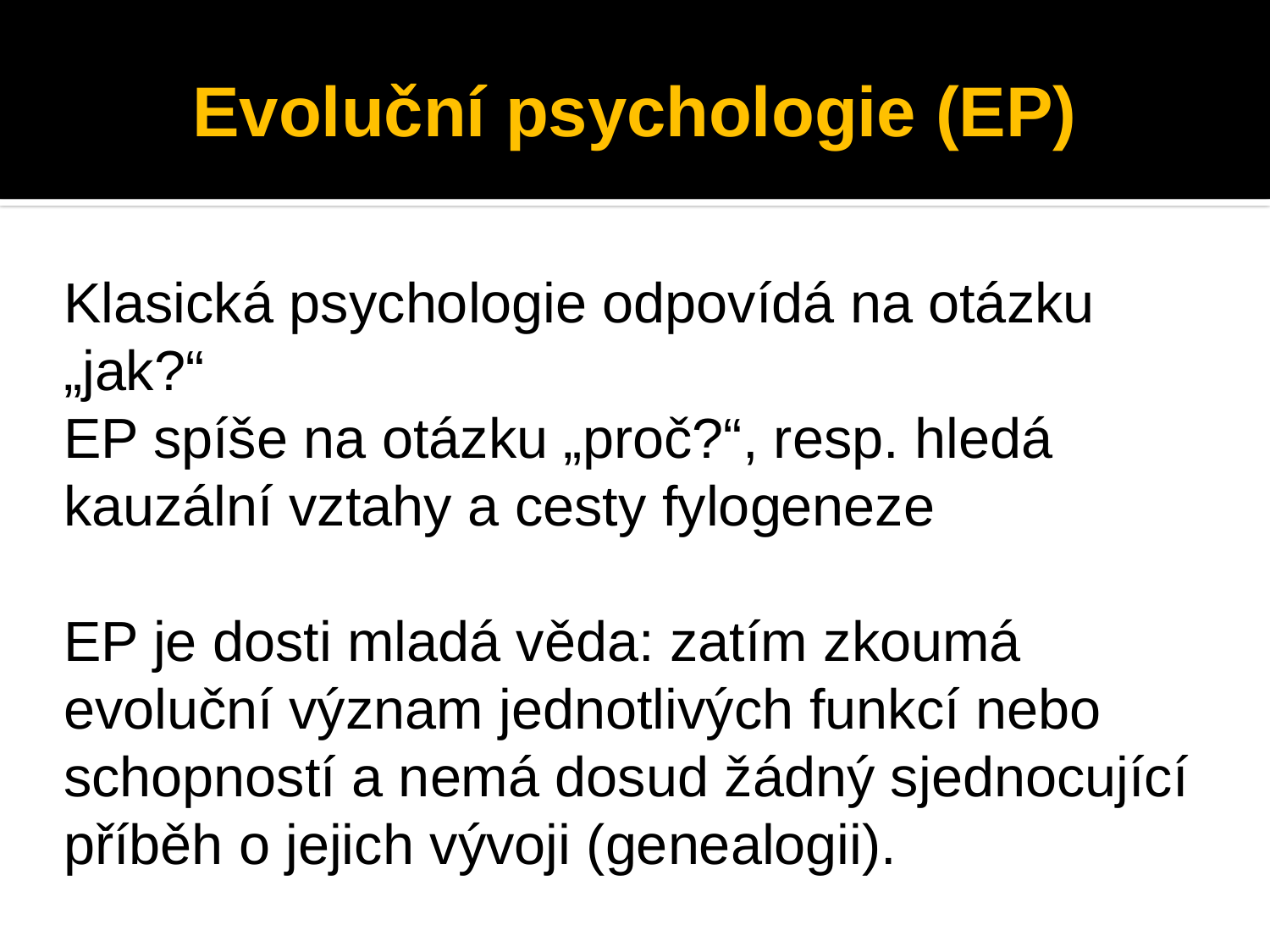

Evoluční psychologie (EP)
# Klasická psychologie odpovídá na otázku „jak?“
EP spíše na otázku „proč?“, resp. hledá kauzální vztahy a cesty fylogeneze

EP je dosti mladá věda: zatím zkoumá evoluční význam jednotlivých funkcí nebo schopností a nemá dosud žádný sjednocující příběh o jejich vývoji (genealogii).